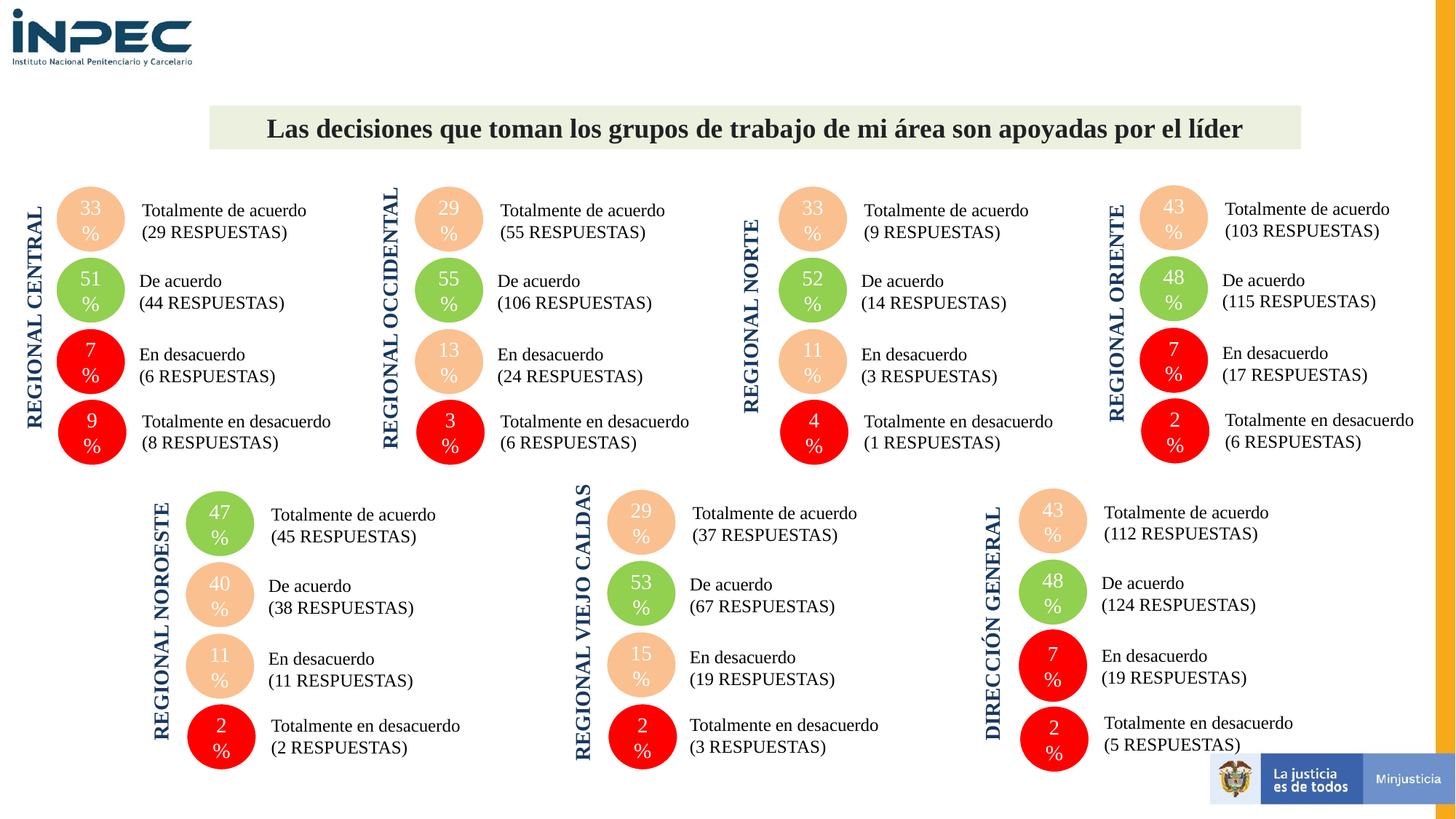

REGIONAL ORIENTE
REGIONAL CENTRAL
Las decisiones que toman los grupos de trabajo de mi área son apoyadas por el líder

REGIONAL OCCIDENTAL
43%
33%
29%
33%
Totalmente de acuerdo
(103 RESPUESTAS)
Totalmente de acuerdo
(29 RESPUESTAS)
Totalmente de acuerdo
(55 RESPUESTAS)
Totalmente de acuerdo
(9 RESPUESTAS)
REGIONAL NORTE
48%
51%
55%
52%
De acuerdo
(115 RESPUESTAS)
De acuerdo
(44 RESPUESTAS)
De acuerdo
(106 RESPUESTAS)
De acuerdo
(14 RESPUESTAS)
7%
7%
13%
11%
En desacuerdo
(17 RESPUESTAS)
En desacuerdo
(6 RESPUESTAS)
En desacuerdo
(24 RESPUESTAS)
En desacuerdo
(3 RESPUESTAS)

Totalmente en desacuerdo
(6 RESPUESTAS)
2%
Totalmente en desacuerdo
(8 RESPUESTAS)
Totalmente en desacuerdo
(6 RESPUESTAS)
Totalmente en desacuerdo
(1 RESPUESTAS)
9%
3%
4%
DIRECCIÓN GENERAL
REGIONAL VIEJO CALDAS
43%
29%
Totalmente de acuerdo
(112 RESPUESTAS)
REGIONAL NOROESTE
47%
Totalmente de acuerdo
(37 RESPUESTAS)
Totalmente de acuerdo
(45 RESPUESTAS)
48%
53%
De acuerdo
(124 RESPUESTAS)
40%
De acuerdo
(67 RESPUESTAS)
De acuerdo
(38 RESPUESTAS)
7%
15%
11%
En desacuerdo
(19 RESPUESTAS)
En desacuerdo
(19 RESPUESTAS)
En desacuerdo
(11 RESPUESTAS)
Totalmente en desacuerdo
(5 RESPUESTAS)
Totalmente en desacuerdo
(3 RESPUESTAS)
Totalmente en desacuerdo
(2 RESPUESTAS)
2%
2%
2%